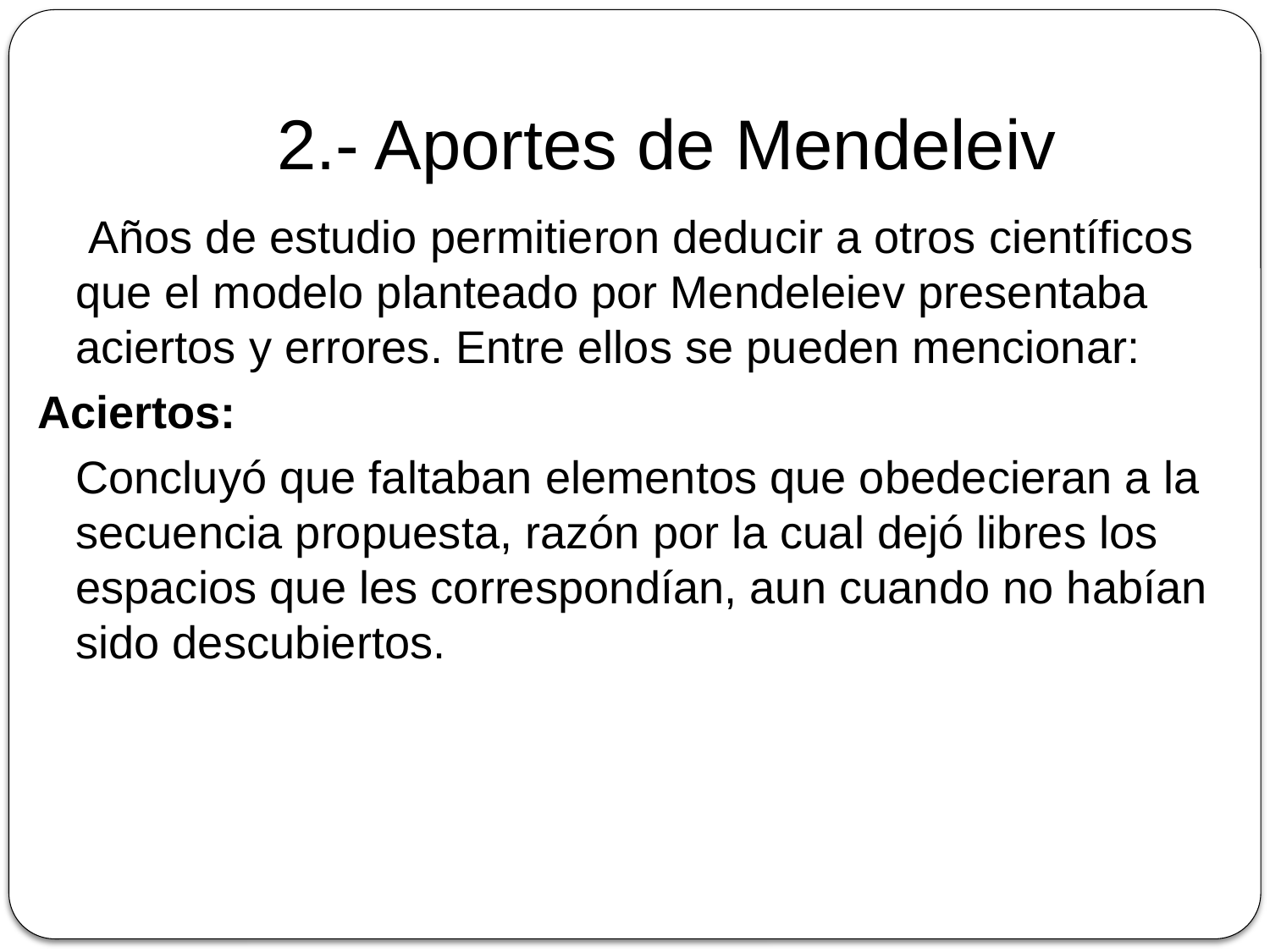

# 2.- Aportes de Mendeleiv
    Años de estudio permitieron deducir a otros científicos que el modelo planteado por Mendeleiev presentaba aciertos y errores. Entre ellos se pueden mencionar:
Aciertos:
   Concluyó que faltaban elementos que obedecieran a la secuencia propuesta, razón por la cual dejó libres los espacios que les correspondían, aun cuando no habían sido descubiertos.